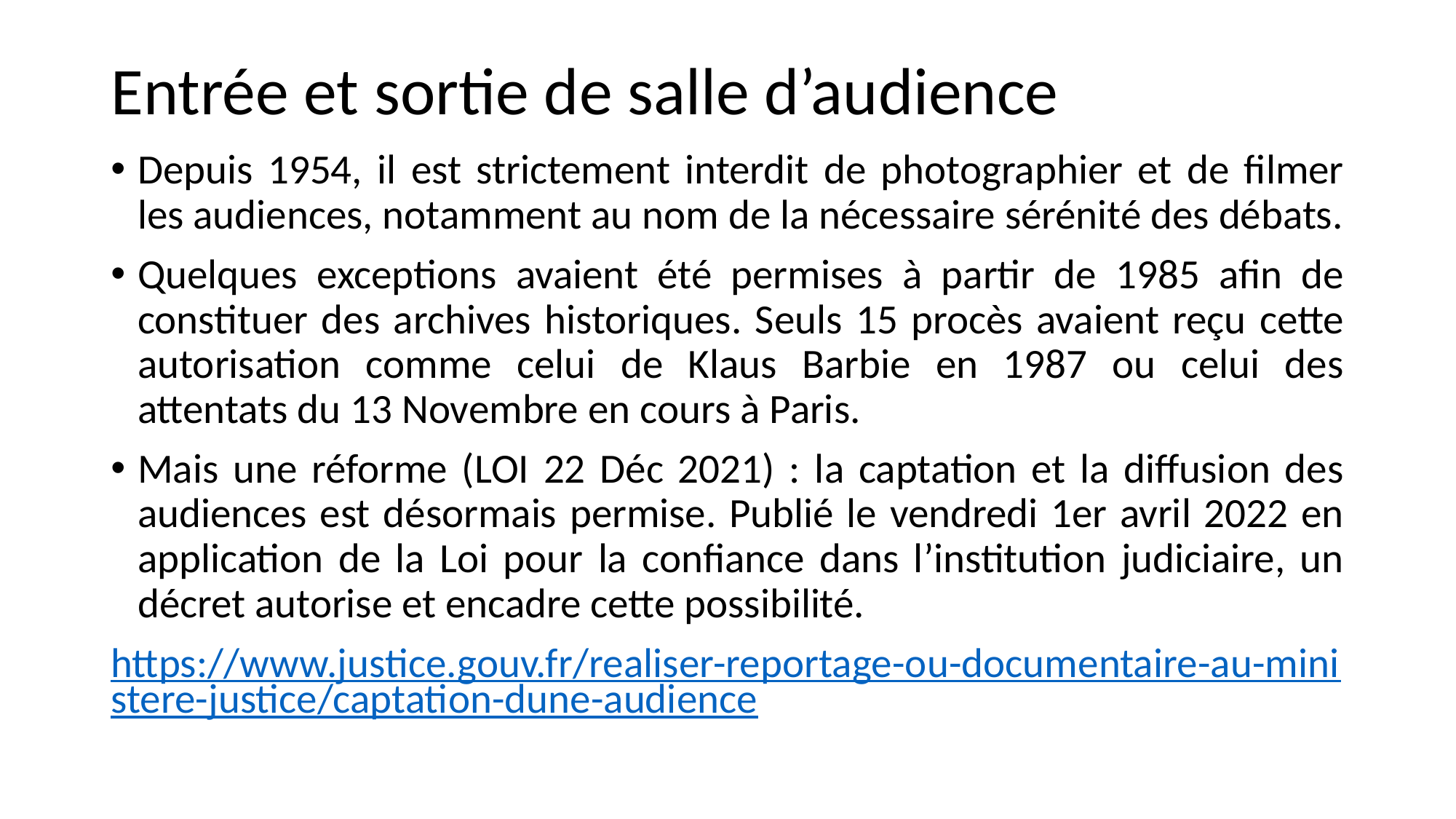

# Entrée et sortie de salle d’audience
Depuis 1954, il est strictement interdit de photographier et de filmer les audiences, notamment au nom de la nécessaire sérénité des débats.
Quelques exceptions avaient été permises à partir de 1985 afin de constituer des archives historiques. Seuls 15 procès avaient reçu cette autorisation comme celui de Klaus Barbie en 1987 ou celui des attentats du 13 Novembre en cours à Paris.
Mais une réforme (LOI 22 Déc 2021) : la captation et la diffusion des audiences est désormais permise. Publié le vendredi 1er avril 2022 en application de la Loi pour la confiance dans l’institution judiciaire, un décret autorise et encadre cette possibilité.
https://www.justice.gouv.fr/realiser-reportage-ou-documentaire-au-ministere-justice/captation-dune-audience